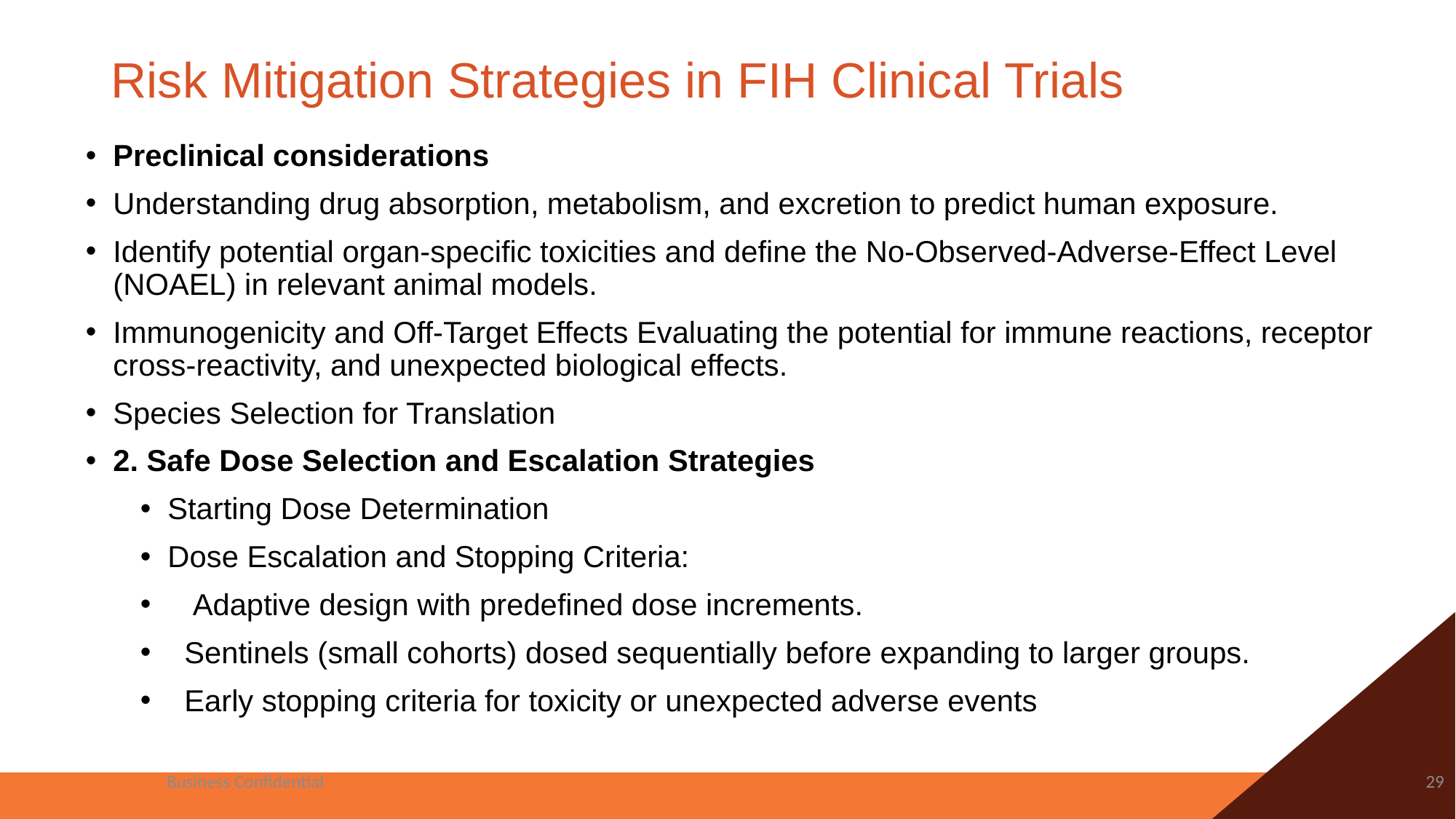

# Risk Mitigation Strategies in FIH Clinical Trials
Preclinical considerations
Understanding drug absorption, metabolism, and excretion to predict human exposure.
Identify potential organ-specific toxicities and define the No-Observed-Adverse-Effect Level (NOAEL) in relevant animal models.
Immunogenicity and Off-Target Effects Evaluating the potential for immune reactions, receptor cross-reactivity, and unexpected biological effects.
Species Selection for Translation
2. Safe Dose Selection and Escalation Strategies
Starting Dose Determination
Dose Escalation and Stopping Criteria:
   Adaptive design with predefined dose increments.
  Sentinels (small cohorts) dosed sequentially before expanding to larger groups.
  Early stopping criteria for toxicity or unexpected adverse events

Business Confidential
29